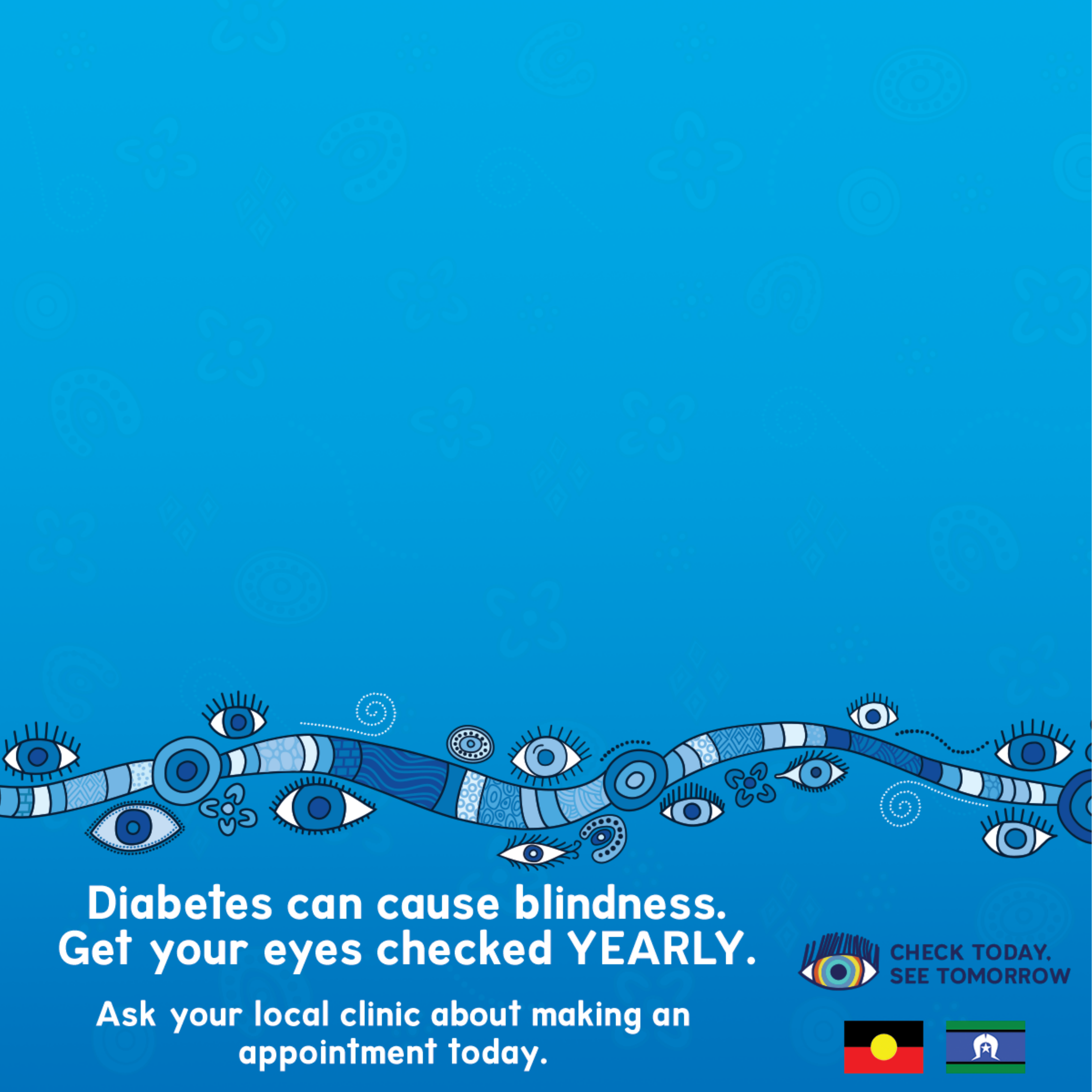

TEXT ONLY TEMPLATE
(delete this box before finalising):

You can also include text that reinforces key messages (see text formatting instructions on slide 1)

This could be a quote from an community hero or a short sentence that tells community how to get their health check